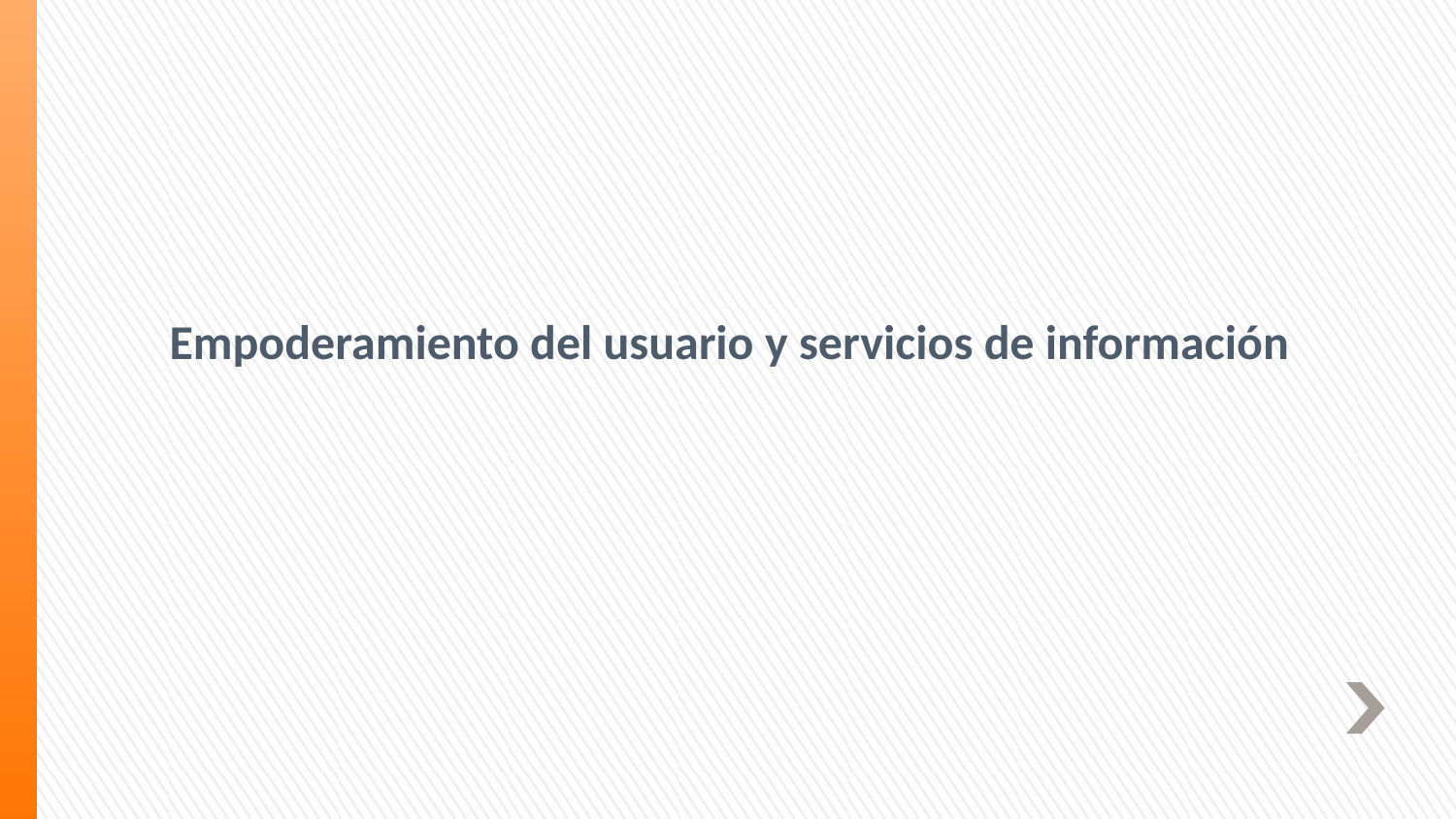

# Empoderamiento del usuario y servicios de información